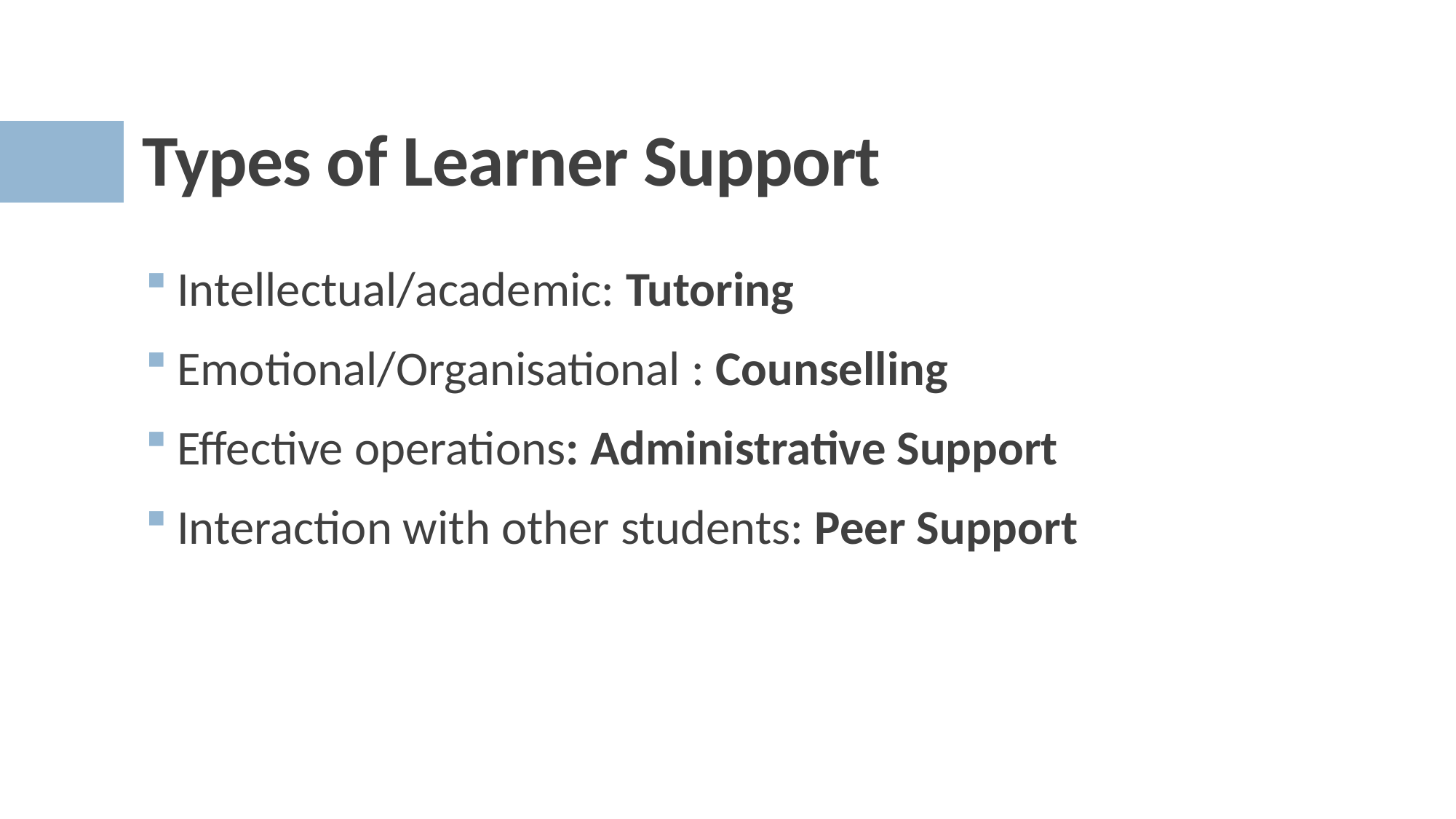

# Types of Learner Support
Intellectual/academic: Tutoring
Emotional/Organisational : Counselling
Effective operations: Administrative Support
Interaction with other students: Peer Support